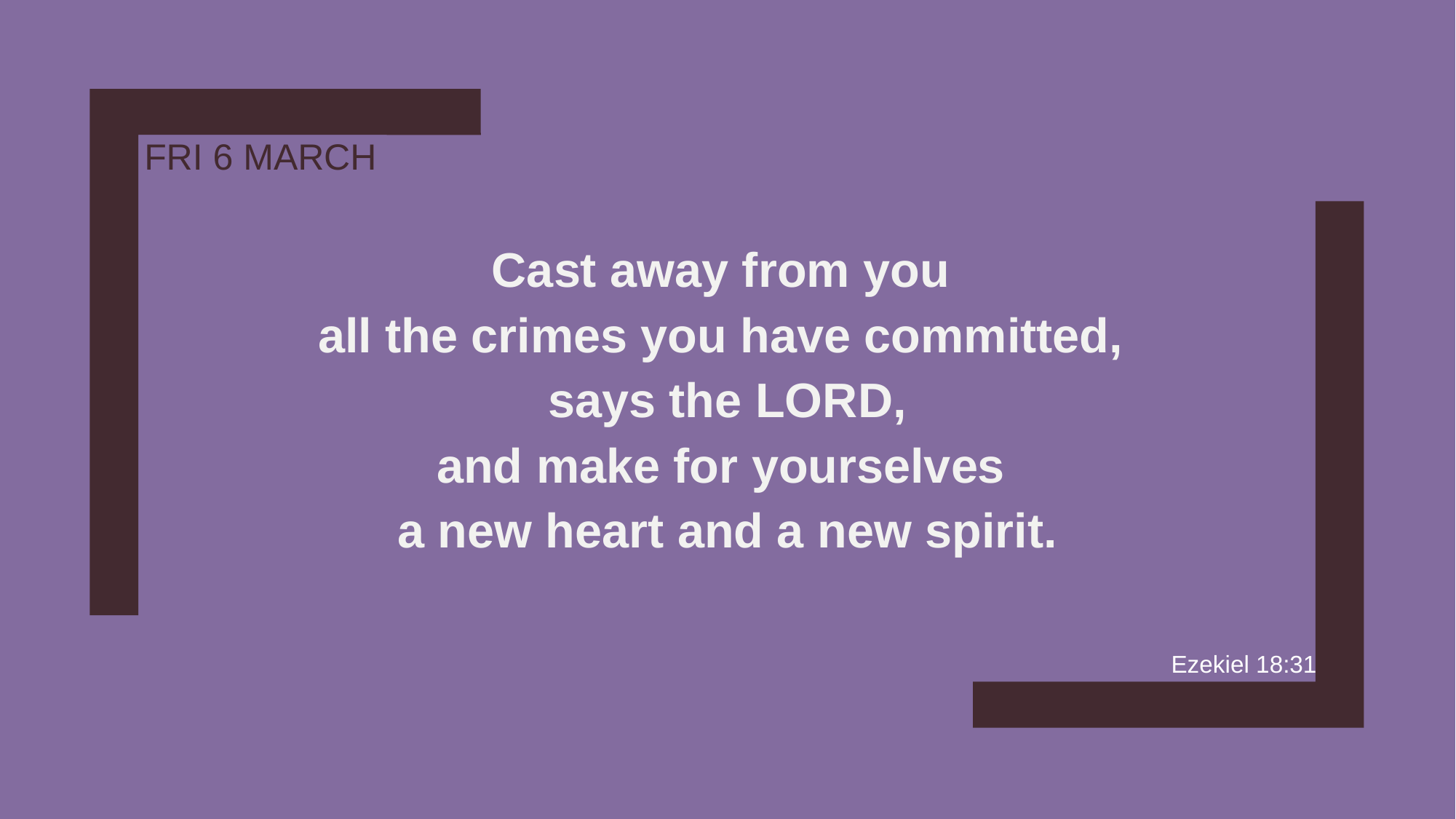

# fri 6 march
Cast away from you
all the crimes you have committed,
says the LORD,
and make for yourselves
a new heart and a new spirit.
Ezekiel 18:31